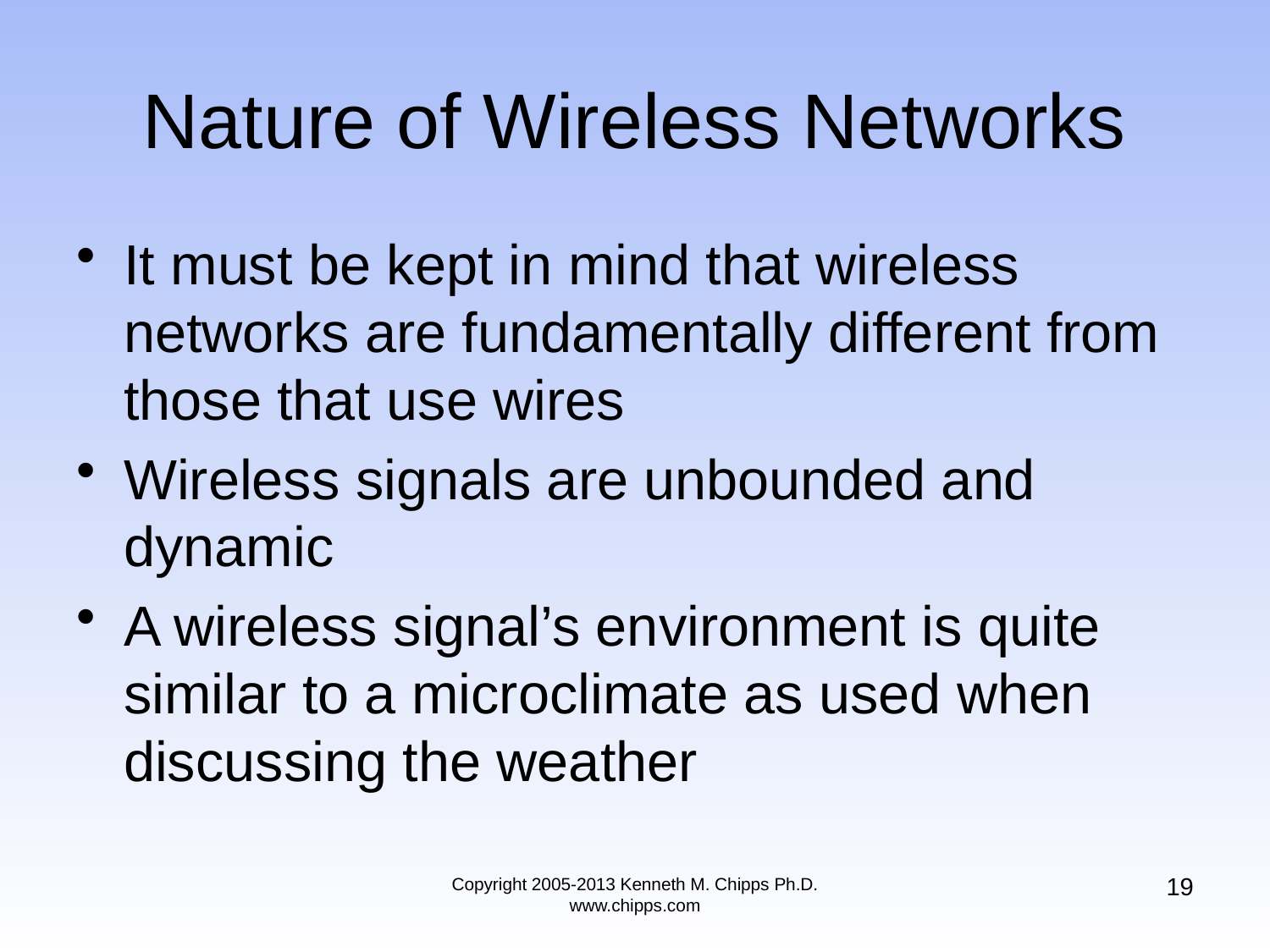

# Nature of Wireless Networks
It must be kept in mind that wireless networks are fundamentally different from those that use wires
Wireless signals are unbounded and dynamic
A wireless signal’s environment is quite similar to a microclimate as used when discussing the weather
19
Copyright 2005-2013 Kenneth M. Chipps Ph.D. www.chipps.com